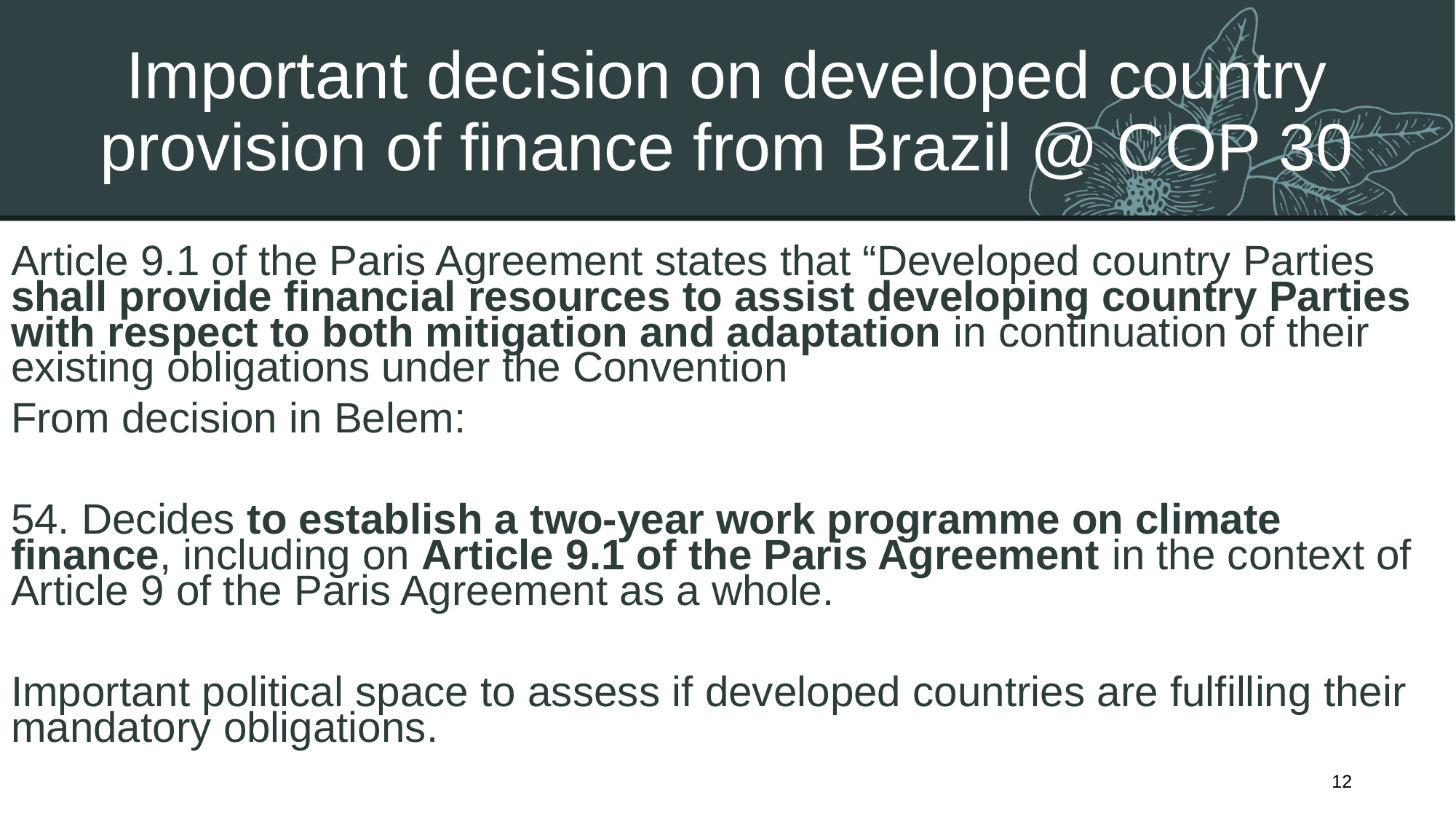

# Important decision on developed country provision of finance from Brazil @ COP 30
Article 9.1 of the Paris Agreement states that “Developed country Parties shall provide financial resources to assist developing country Parties with respect to both mitigation and adaptation in continuation of their existing obligations under the Convention
From decision in Belem:

54. Decides to establish a two-year work programme on climate finance, including on Article 9.1 of the Paris Agreement in the context of Article 9 of the Paris Agreement as a whole.

Important political space to assess if developed countries are fulfilling their mandatory obligations.

12